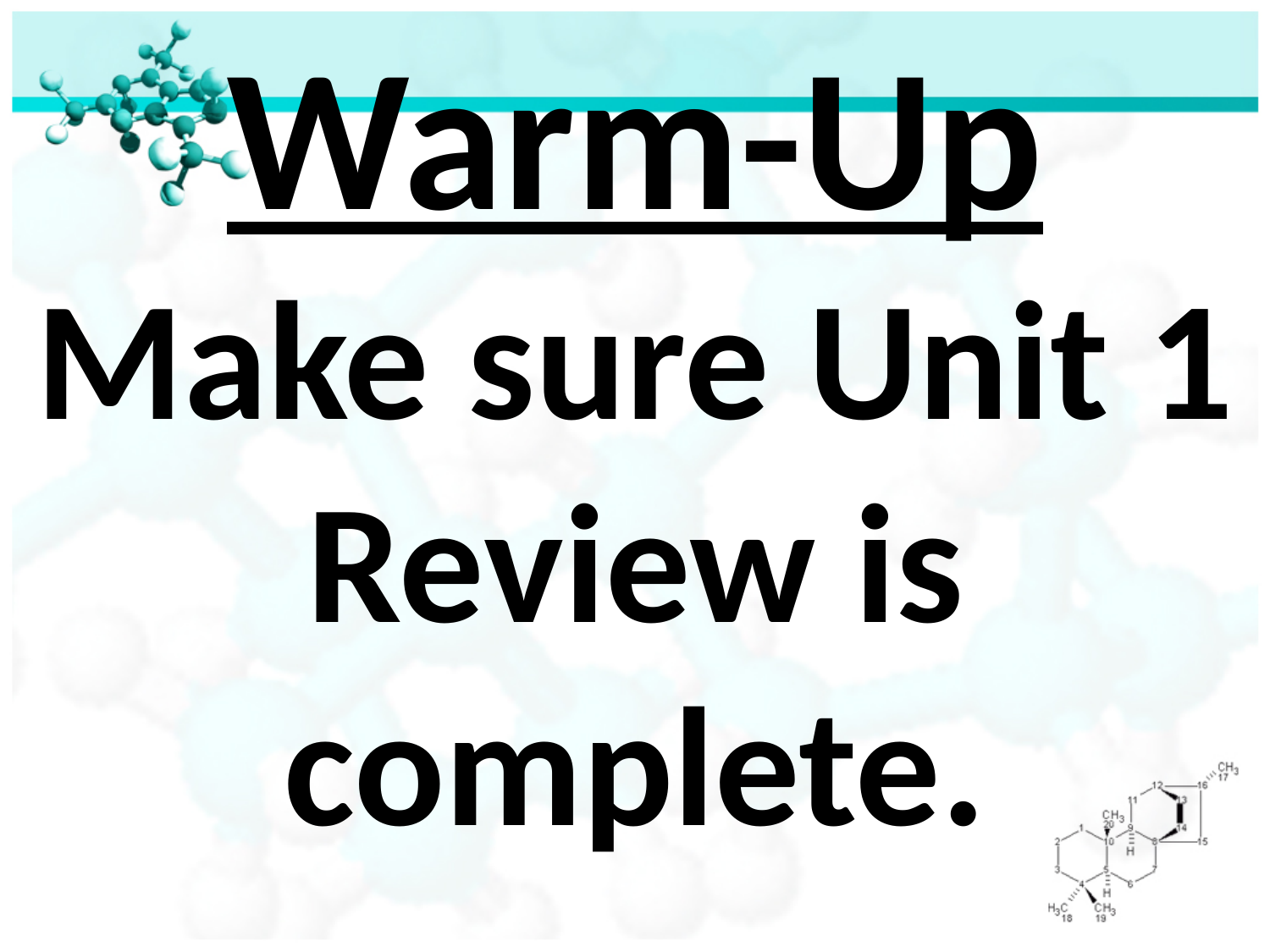

Warm-Up
Make sure Unit 1 Review is complete.